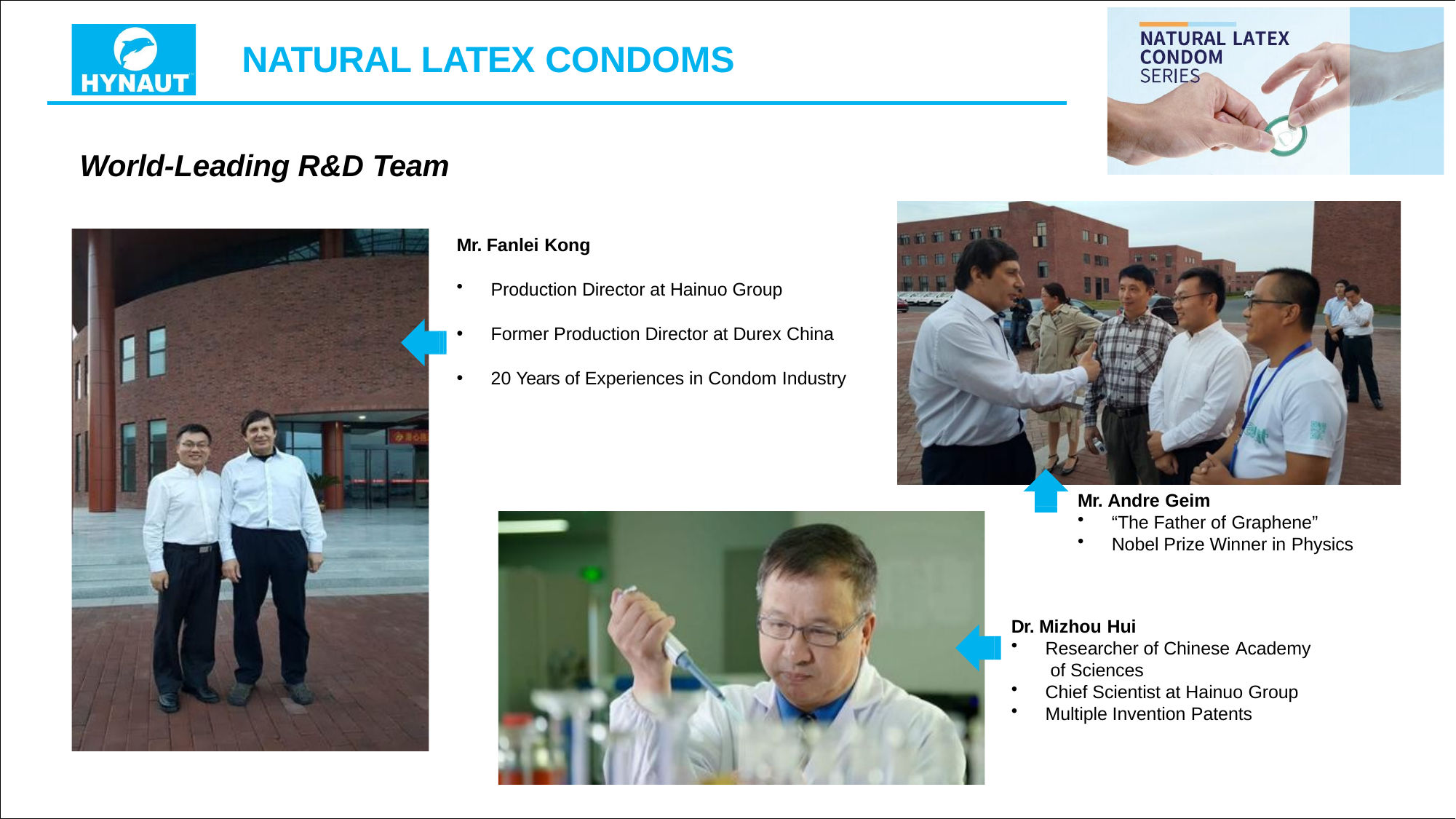

# NATURAL LATEX CONDOMS
World-Leading R&D Team

Mr. Fanlei Kong

Production Director at Hainuo Group

Former Production Director at Durex China

20 Years of Experiences in Condom Industry

Mr. Andre Geim
“The Father of Graphene”
Nobel Prize Winner in Physics

Dr. Mizhou Hui
Researcher of Chinese Academy  of Sciences
Chief Scientist at Hainuo Group
Multiple Invention Patents